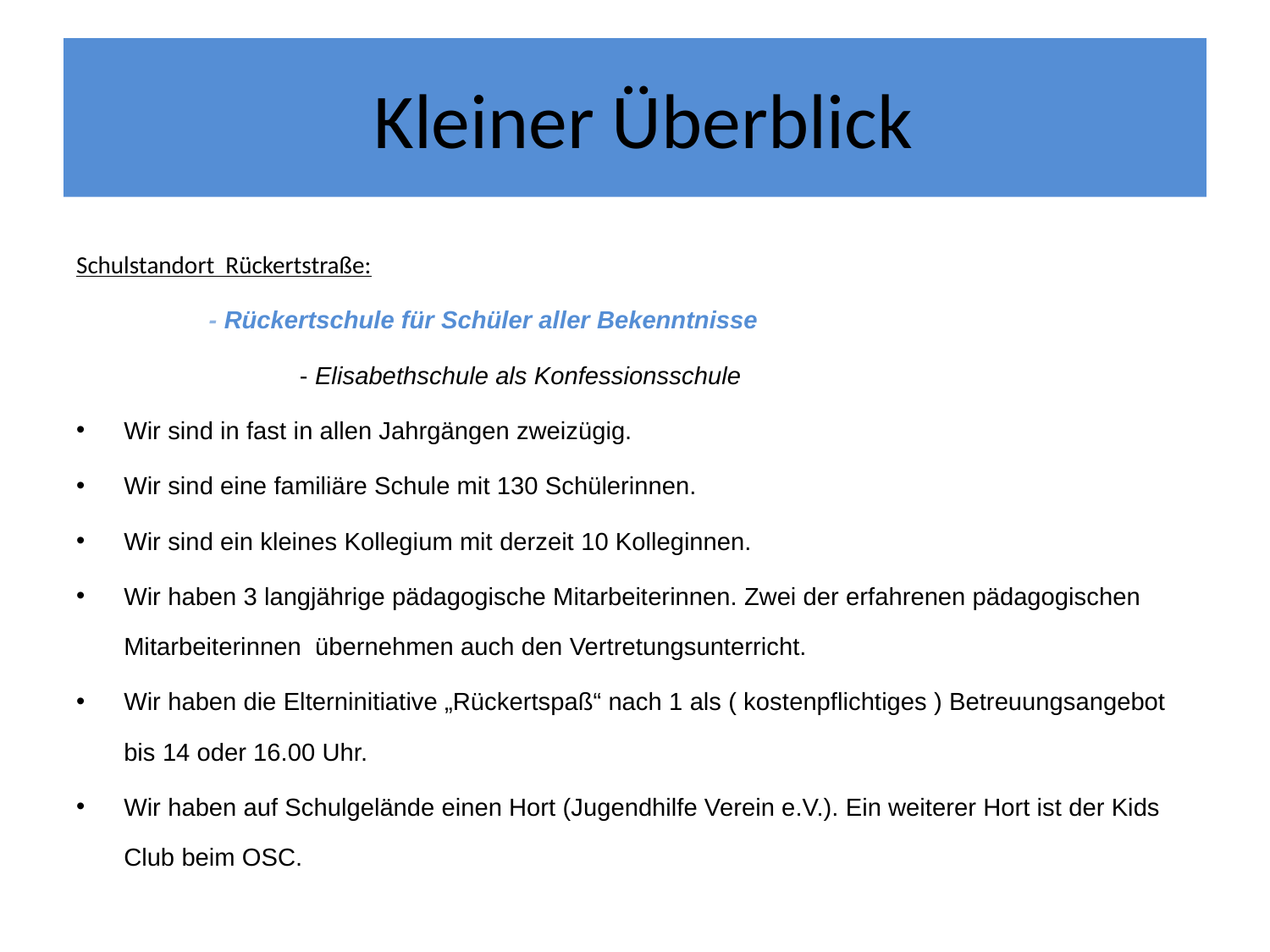

# Kleiner Überblick
Schulstandort  Rückertstraße:
                   - Rückertschule für Schüler aller Bekenntnisse
                                - Elisabethschule als Konfessionsschule
Wir sind in fast in allen Jahrgängen zweizügig.
Wir sind eine familiäre Schule mit 130 Schülerinnen.
Wir sind ein kleines Kollegium mit derzeit 10 Kolleginnen.
Wir haben 3 langjährige pädagogische Mitarbeiterinnen. Zwei der erfahrenen pädagogischen Mitarbeiterinnen  übernehmen auch den Vertretungsunterricht.
Wir haben die Elterninitiative „Rückertspaß“ nach 1 als ( kostenpflichtiges ) Betreuungsangebot bis 14 oder 16.00 Uhr.
Wir haben auf Schulgelände einen Hort (Jugendhilfe Verein e.V.). Ein weiterer Hort ist der Kids Club beim OSC.